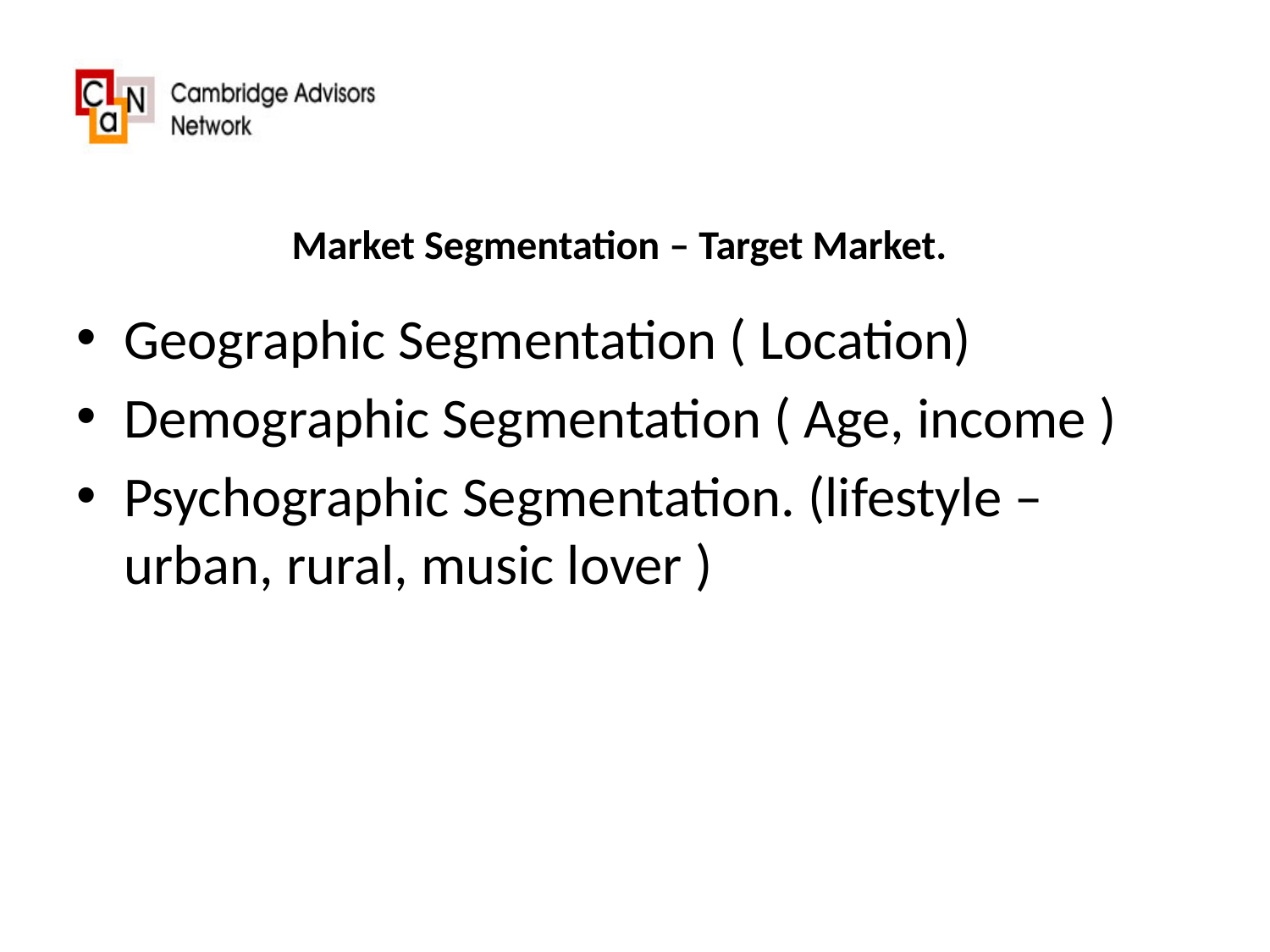

# Market Segmentation – Target Market.
Geographic Segmentation ( Location)
Demographic Segmentation ( Age, income )
Psychographic Segmentation. (lifestyle – urban, rural, music lover )